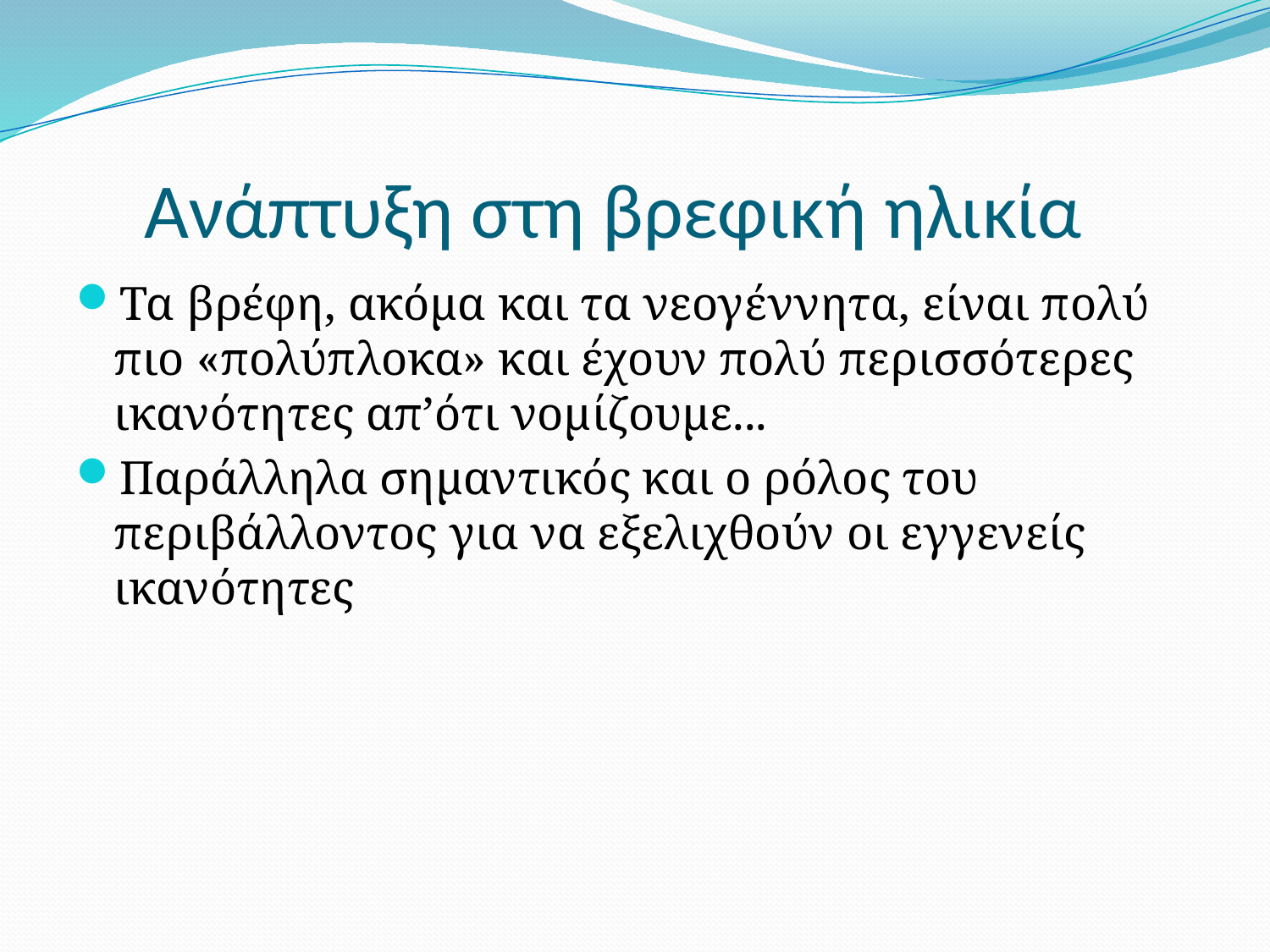

# Ανάπτυξη στη βρεφική ηλικία
Τα βρέφη, ακόμα και τα νεογέννητα, είναι πολύ πιο «πολύπλοκα» και έχουν πολύ περισσότερες ικανότητες απ’ότι νομίζουμε...
Παράλληλα σημαντικός και ο ρόλος του περιβάλλοντος για να εξελιχθούν οι εγγενείς ικανότητες